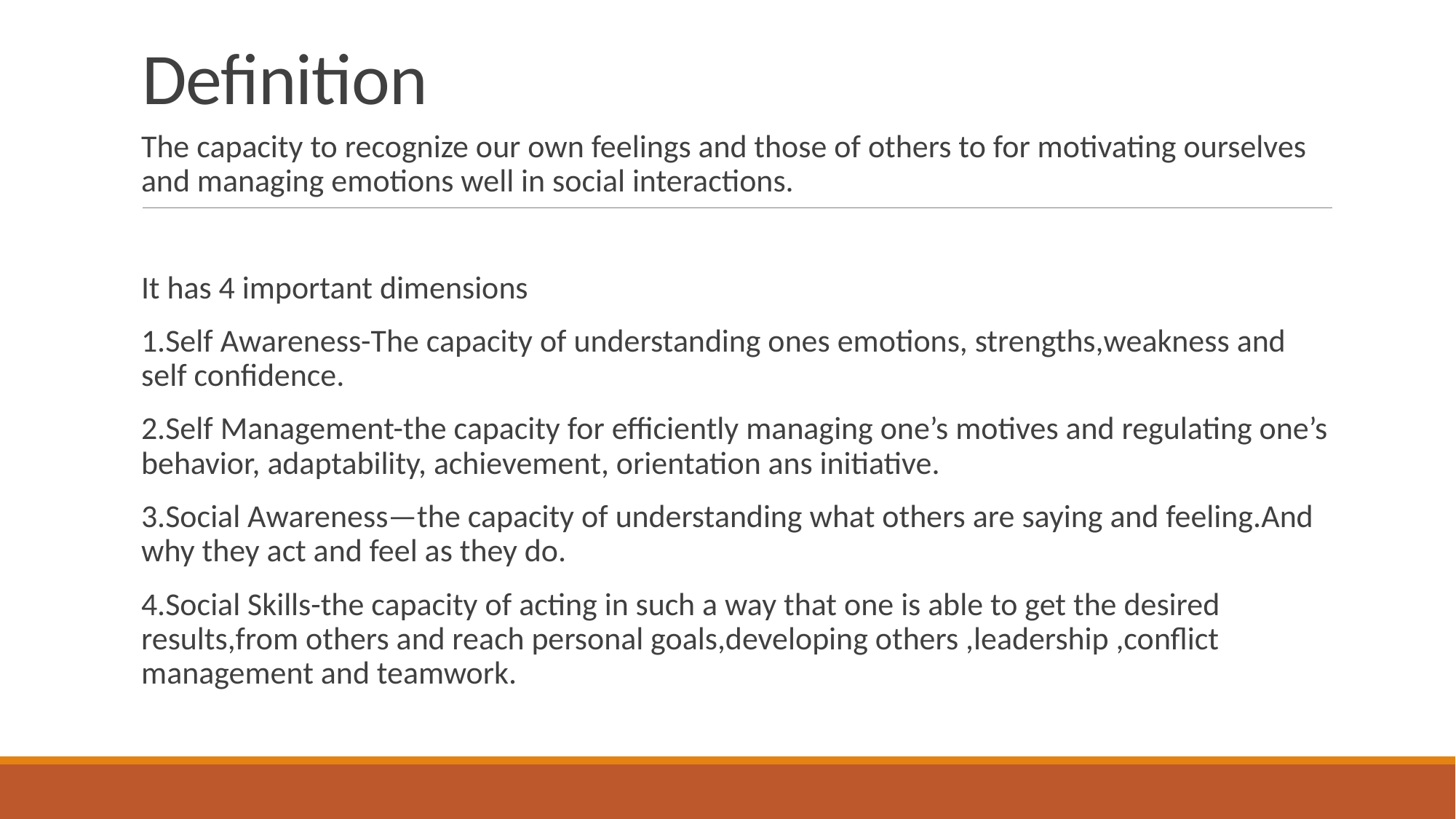

# Definition
The capacity to recognize our own feelings and those of others to for motivating ourselves and managing emotions well in social interactions.

It has 4 important dimensions
1.Self Awareness-The capacity of understanding ones emotions, strengths,weakness and self confidence.
2.Self Management-the capacity for efficiently managing one’s motives and regulating one’s behavior, adaptability, achievement, orientation ans initiative.
3.Social Awareness—the capacity of understanding what others are saying and feeling.And why they act and feel as they do.
4.Social Skills-the capacity of acting in such a way that one is able to get the desired results,from others and reach personal goals,developing others ,leadership ,conflict management and teamwork.